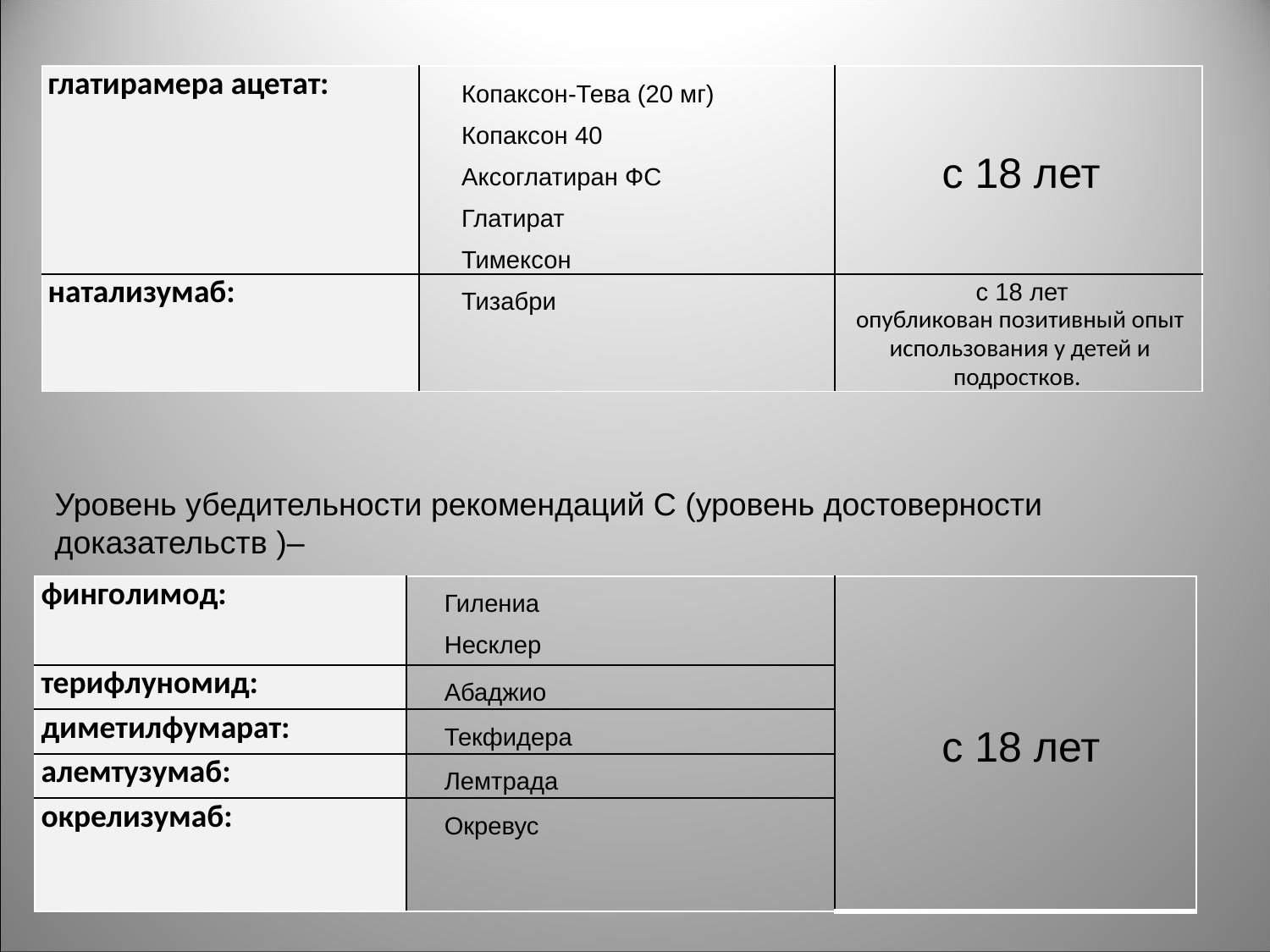

| глатирамера ацетат: | Копаксон-Тева (20 мг) Копаксон 40 Аксоглатиран ФС Глатират Тимексон | с 18 лет |
| --- | --- | --- |
| натализумаб: | Тизабри | с 18 лет опубликован позитивный опыт использования у детей и подростков. |
Уровень убедительности рекомендаций С (уровень достоверности доказательств )–
| финголимод: | Гилениа Несклер | с 18 лет |
| --- | --- | --- |
| терифлуномид: | Абаджио |  |
| диметилфумарат: | Текфидера |  |
| алемтузумаб: | Лемтрада |  |
| окрелизумаб: | Окревус |  |